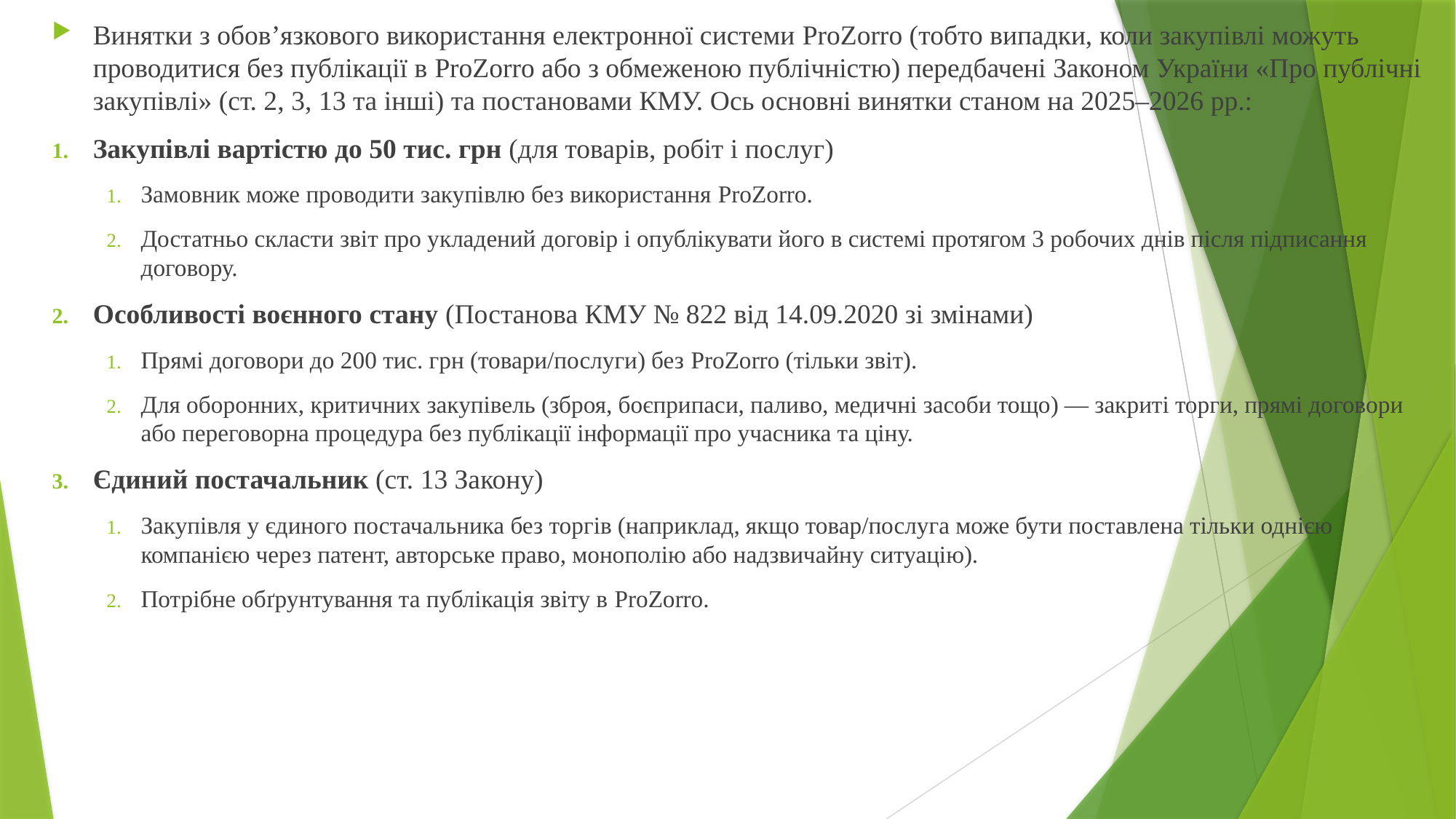

Винятки з обов’язкового використання електронної системи ProZorro (тобто випадки, коли закупівлі можуть проводитися без публікації в ProZorro або з обмеженою публічністю) передбачені Законом України «Про публічні закупівлі» (ст. 2, 3, 13 та інші) та постановами КМУ. Ось основні винятки станом на 2025–2026 рр.:
Закупівлі вартістю до 50 тис. грн (для товарів, робіт і послуг)
Замовник може проводити закупівлю без використання ProZorro.
Достатньо скласти звіт про укладений договір і опублікувати його в системі протягом 3 робочих днів після підписання договору.
Особливості воєнного стану (Постанова КМУ № 822 від 14.09.2020 зі змінами)
Прямі договори до 200 тис. грн (товари/послуги) без ProZorro (тільки звіт).
Для оборонних, критичних закупівель (зброя, боєприпаси, паливо, медичні засоби тощо) — закриті торги, прямі договори або переговорна процедура без публікації інформації про учасника та ціну.
Єдиний постачальник (ст. 13 Закону)
Закупівля у єдиного постачальника без торгів (наприклад, якщо товар/послуга може бути поставлена тільки однією компанією через патент, авторське право, монополію або надзвичайну ситуацію).
Потрібне обґрунтування та публікація звіту в ProZorro.